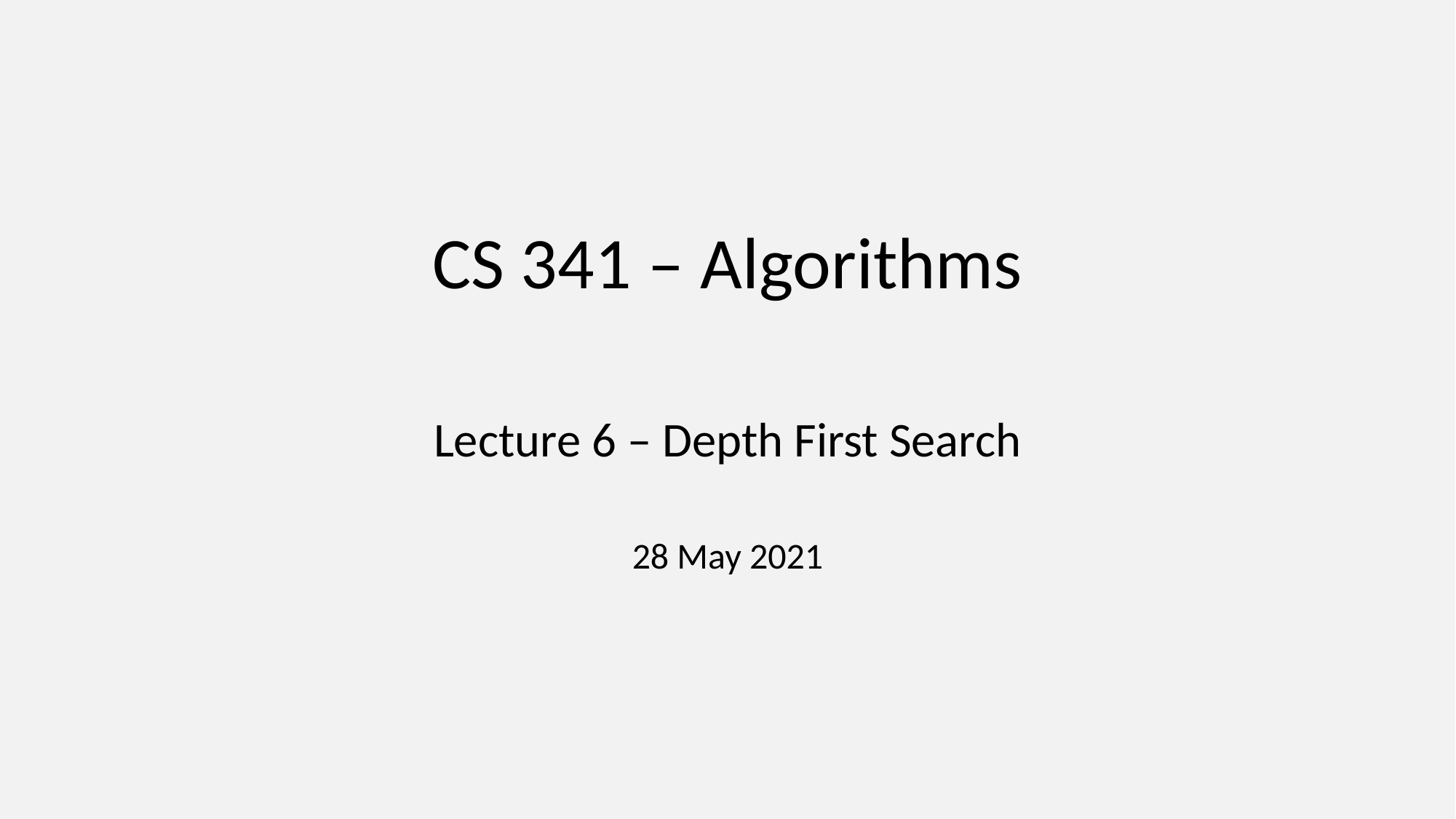

# CS 341 – Algorithms
Lecture 6 – Depth First Search

28 May 2021